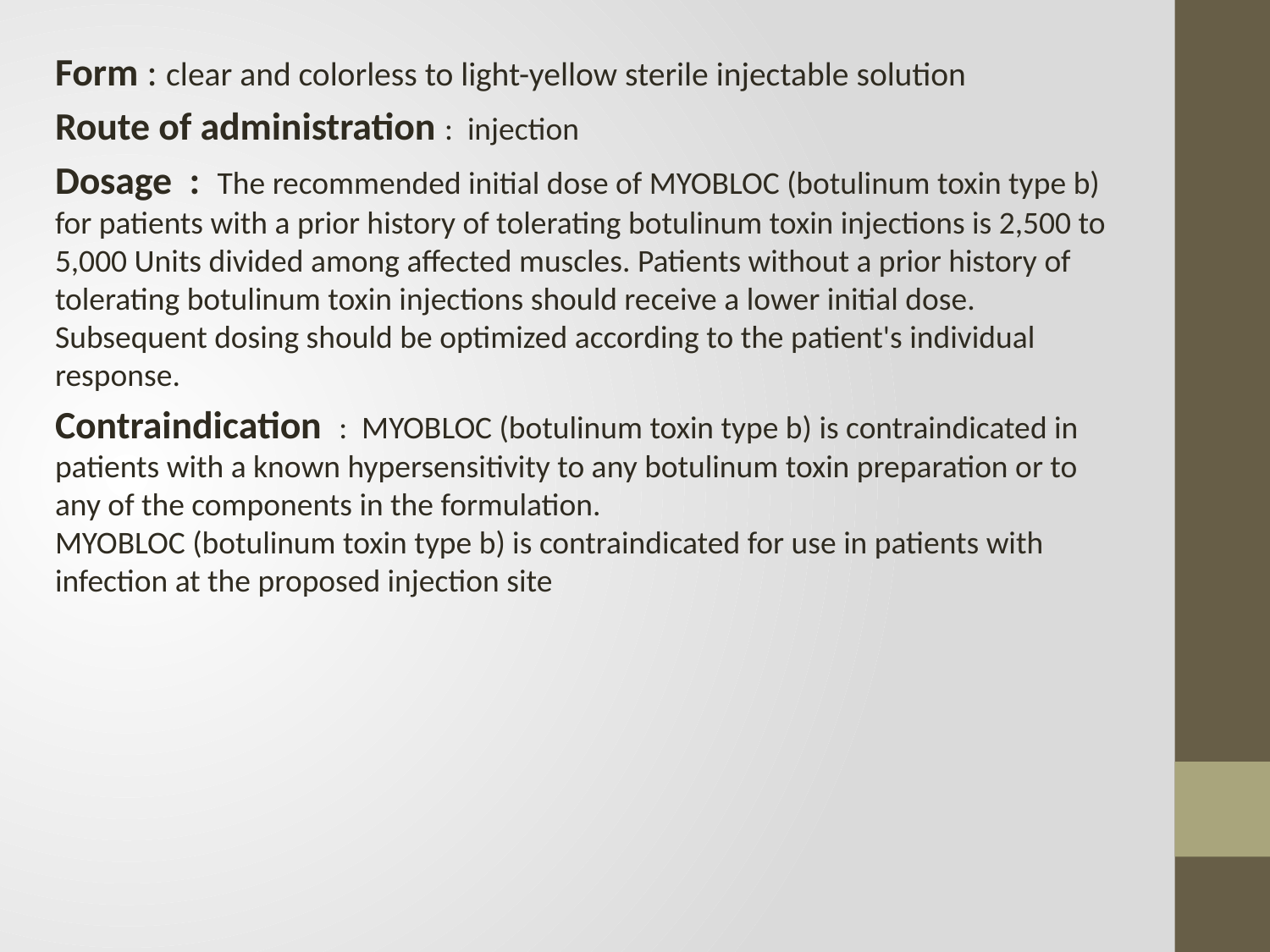

Form : clear and colorless to light-yellow sterile injectable solution
Route of administration :  injection
Dosage  :  The recommended initial dose of MYOBLOC (botulinum toxin type b) for patients with a prior history of tolerating botulinum toxin injections is 2,500 to 5,000 Units divided among affected muscles. Patients without a prior history of tolerating botulinum toxin injections should receive a lower initial dose. Subsequent dosing should be optimized according to the patient's individual response.
Contraindication  :  MYOBLOC (botulinum toxin type b) is contraindicated in patients with a known hypersensitivity to any botulinum toxin preparation or to any of the components in the formulation.
MYOBLOC (botulinum toxin type b) is contraindicated for use in patients with infection at the proposed injection site